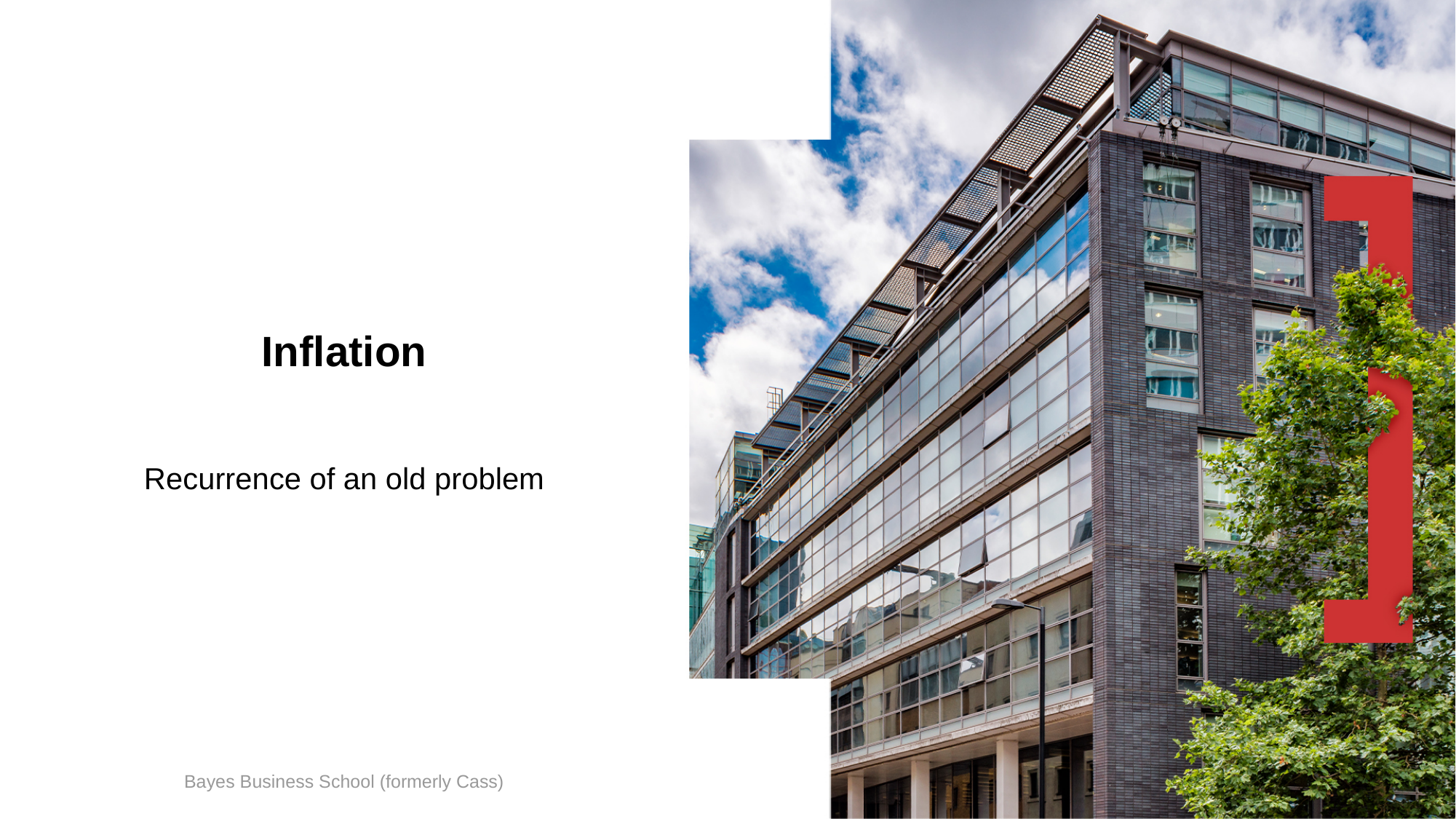

# Inflation
Recurrence of an old problem
Bayes Business School (formerly Cass)